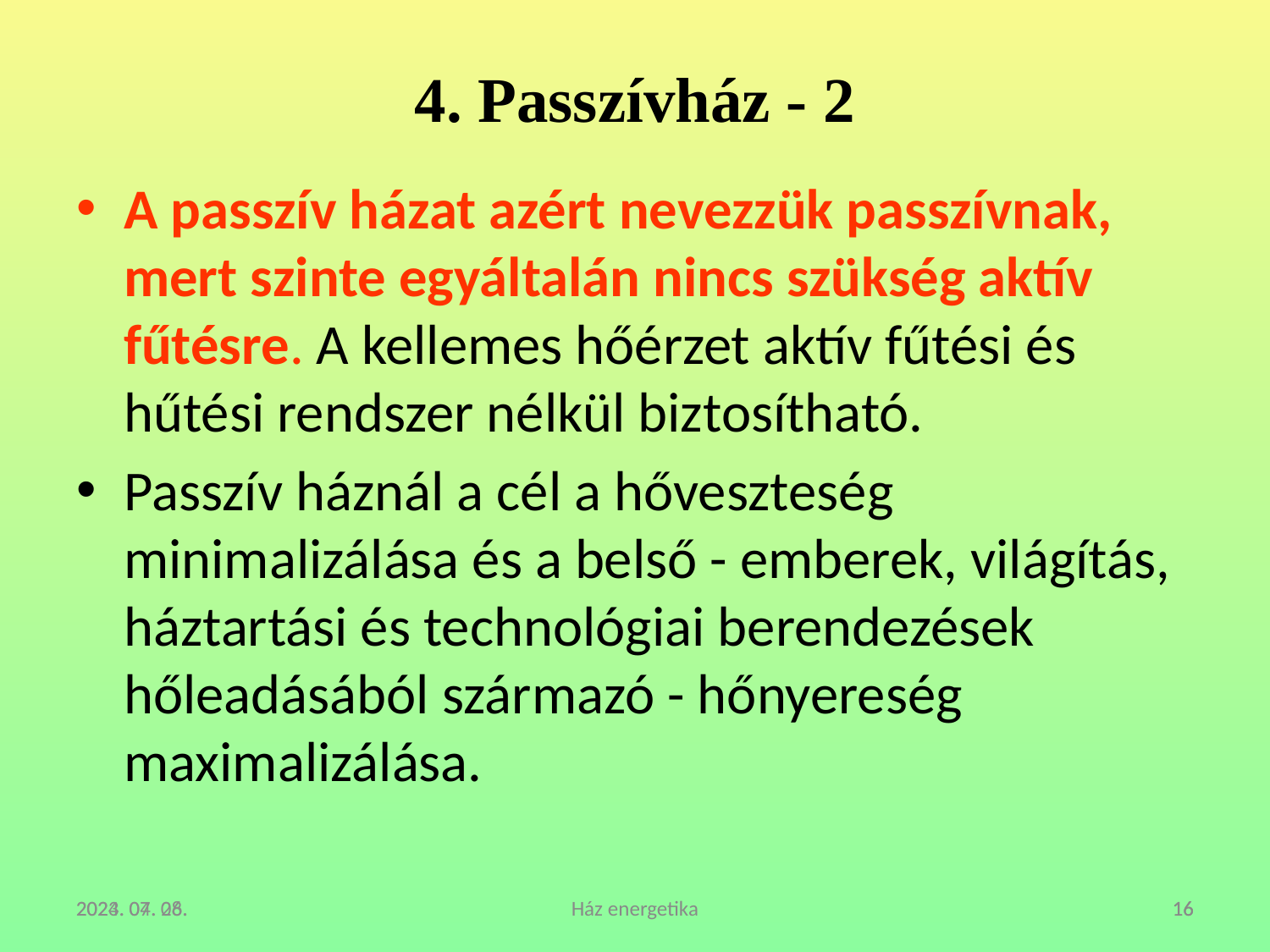

# 4. Passzívház - 2
A passzív házat azért nevezzük passzívnak, mert szinte egyáltalán nincs szükség aktív fűtésre. A kellemes hőérzet aktív fűtési és hűtési rendszer nélkül biztosítható.
Passzív háznál a cél a hőveszteség minimalizálása és a belső - emberek, világítás, háztartási és technológiai berendezések hőleadásából származó - hőnyereség maximalizálása.
2023. 04. 26.
2024. 07. 08.
Ház energetika

16
16